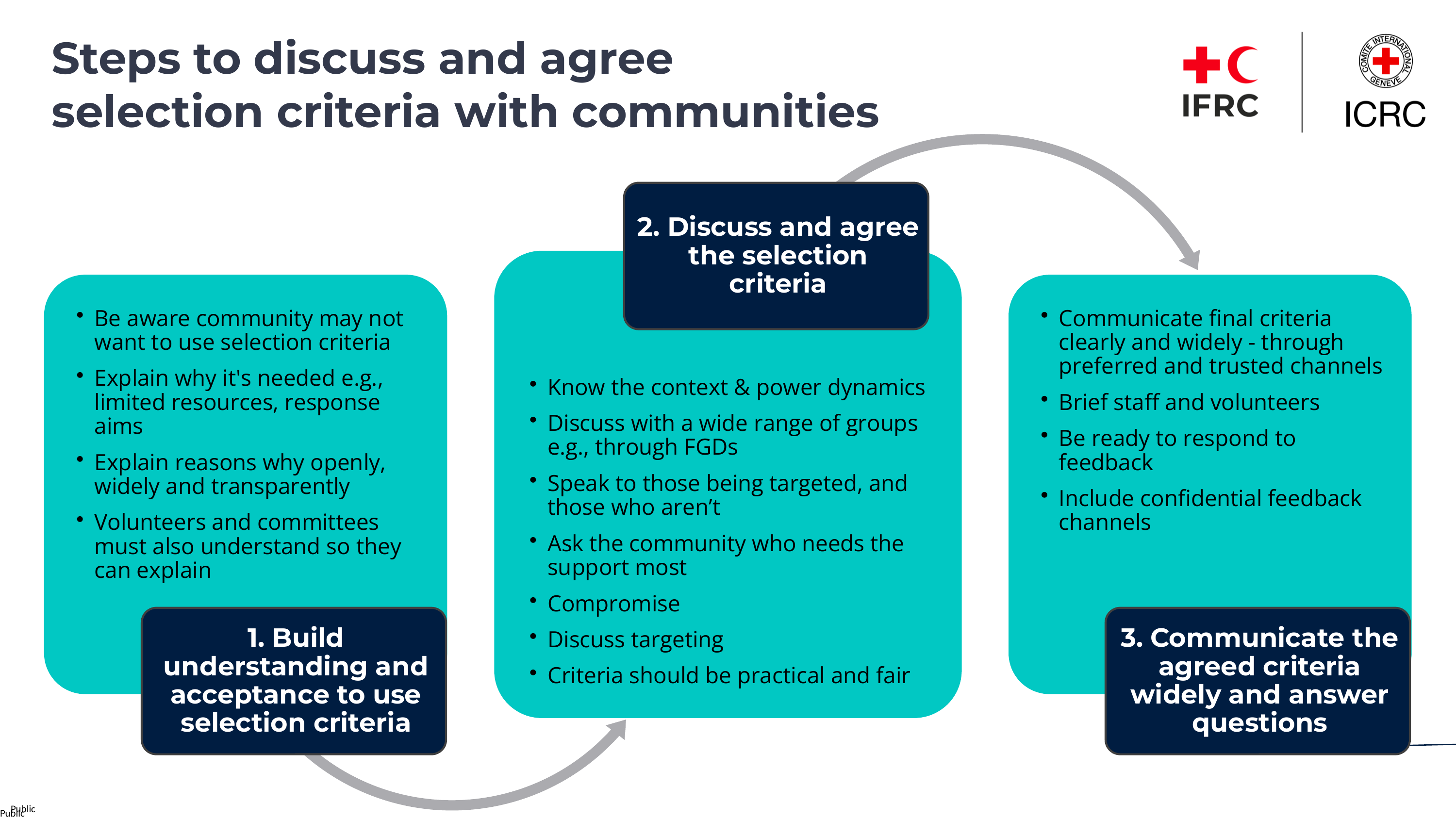

Steps to discuss and agree selection criteria with communities
Be aware community may not want to use selection criteria
Explain why it's needed e.g., limited resources, response aims
Explain reasons why openly, widely and transparently
Volunteers and committees must also understand so they can explain
1. Build understanding and acceptance to use selection criteria
Know the context & power dynamics
Discuss with a wide range of groups e.g., through FGDs
Speak to those being targeted, and those who aren’t
Ask the community who needs the support most
Compromise
Discuss targeting
Criteria should be practical and fair
2. Discuss and agree the selection criteria
Communicate final criteria clearly and widely - through preferred and trusted channels
Brief staff and volunteers
Be ready to respond to feedback
Include confidential feedback channels
3. Communicate the agreed criteria widely and answer questions